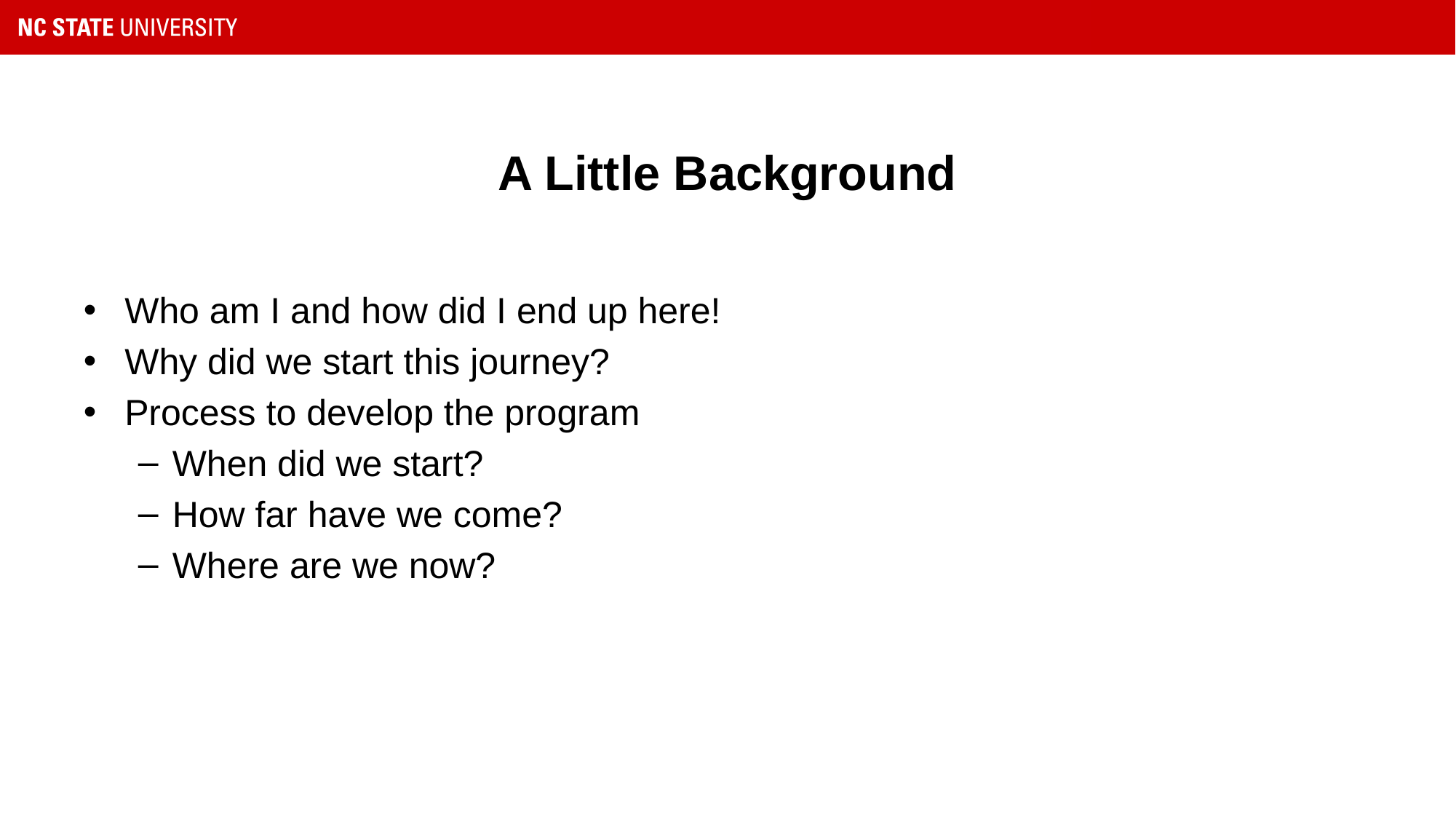

# A Little Background
Who am I and how did I end up here!
Why did we start this journey?
Process to develop the program
When did we start?
How far have we come?
Where are we now?